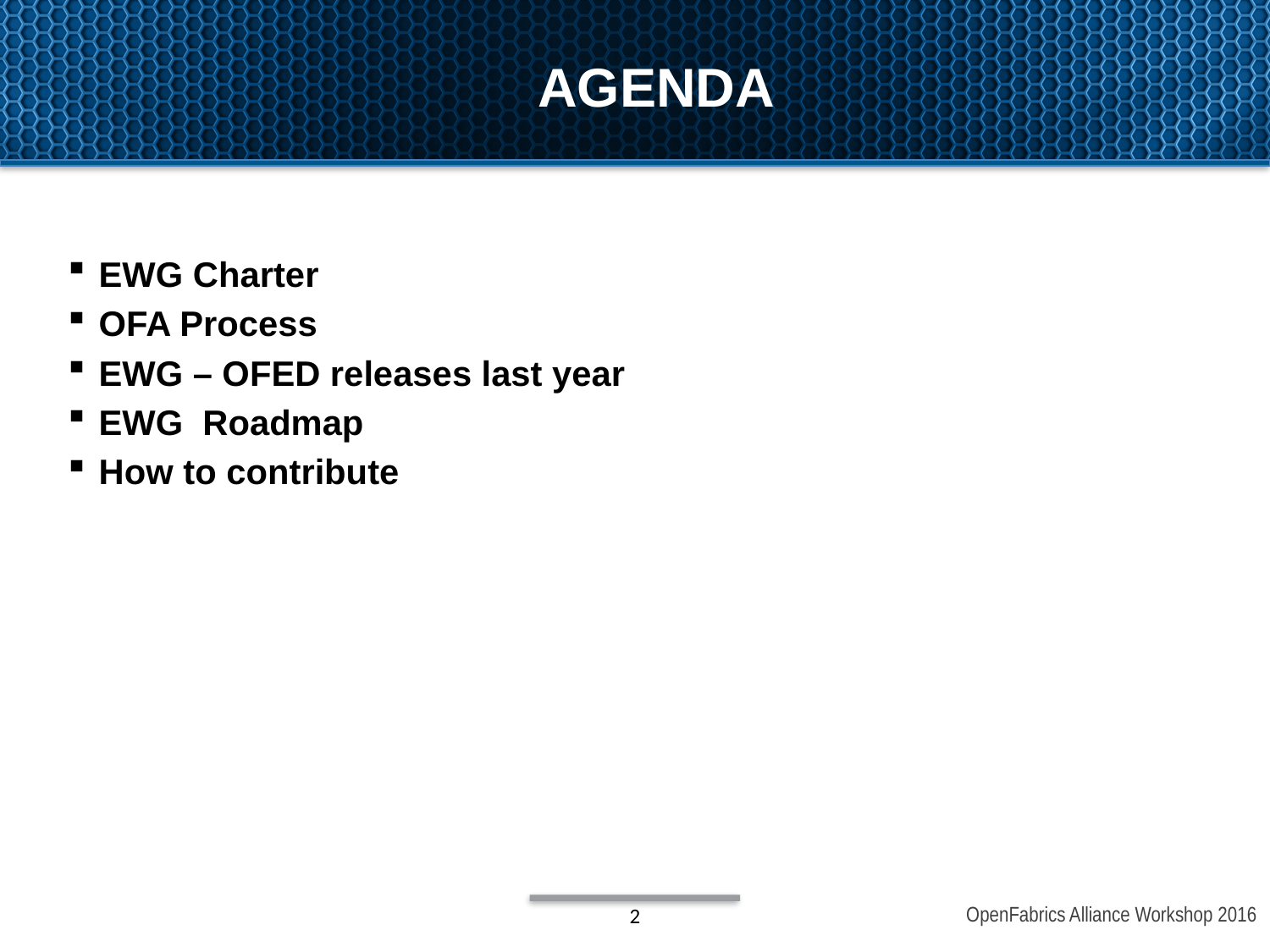

Agenda
EWG Charter
OFA Process
EWG – OFED releases last year
EWG  Roadmap
How to contribute
2